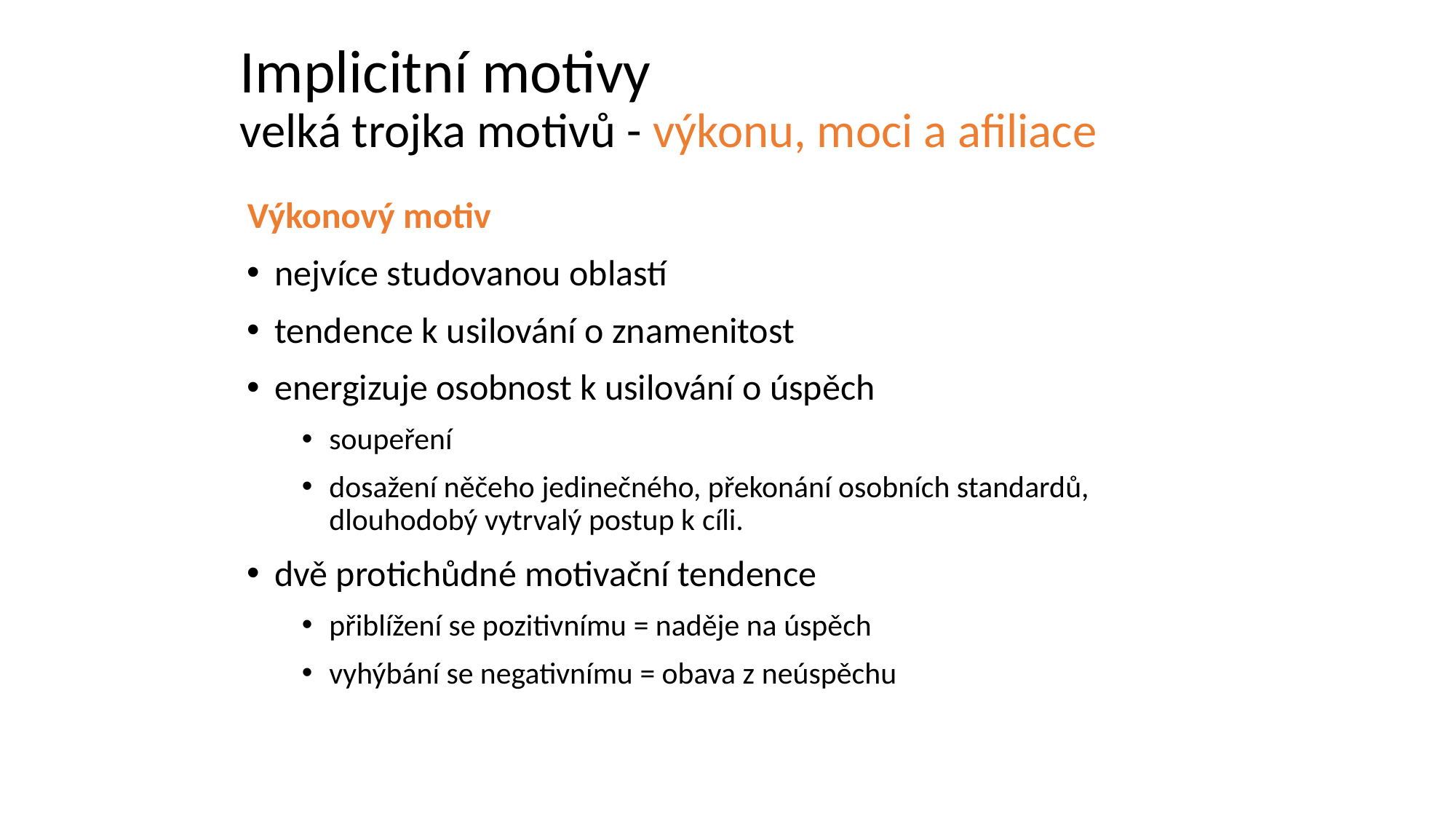

# Implicitní motivy velká trojka motivů - výkonu, moci a afiliace
Výkonový motiv
nejvíce studovanou oblastí
tendence k usilování o znamenitost
energizuje osobnost k usilování o úspěch
soupeření
dosažení něčeho jedinečného, překonání osobních standardů, dlouhodobý vytrvalý postup k cíli.
dvě protichůdné motivační tendence
přiblížení se pozitivnímu = naděje na úspěch
vyhýbání se negativnímu = obava z neúspěchu